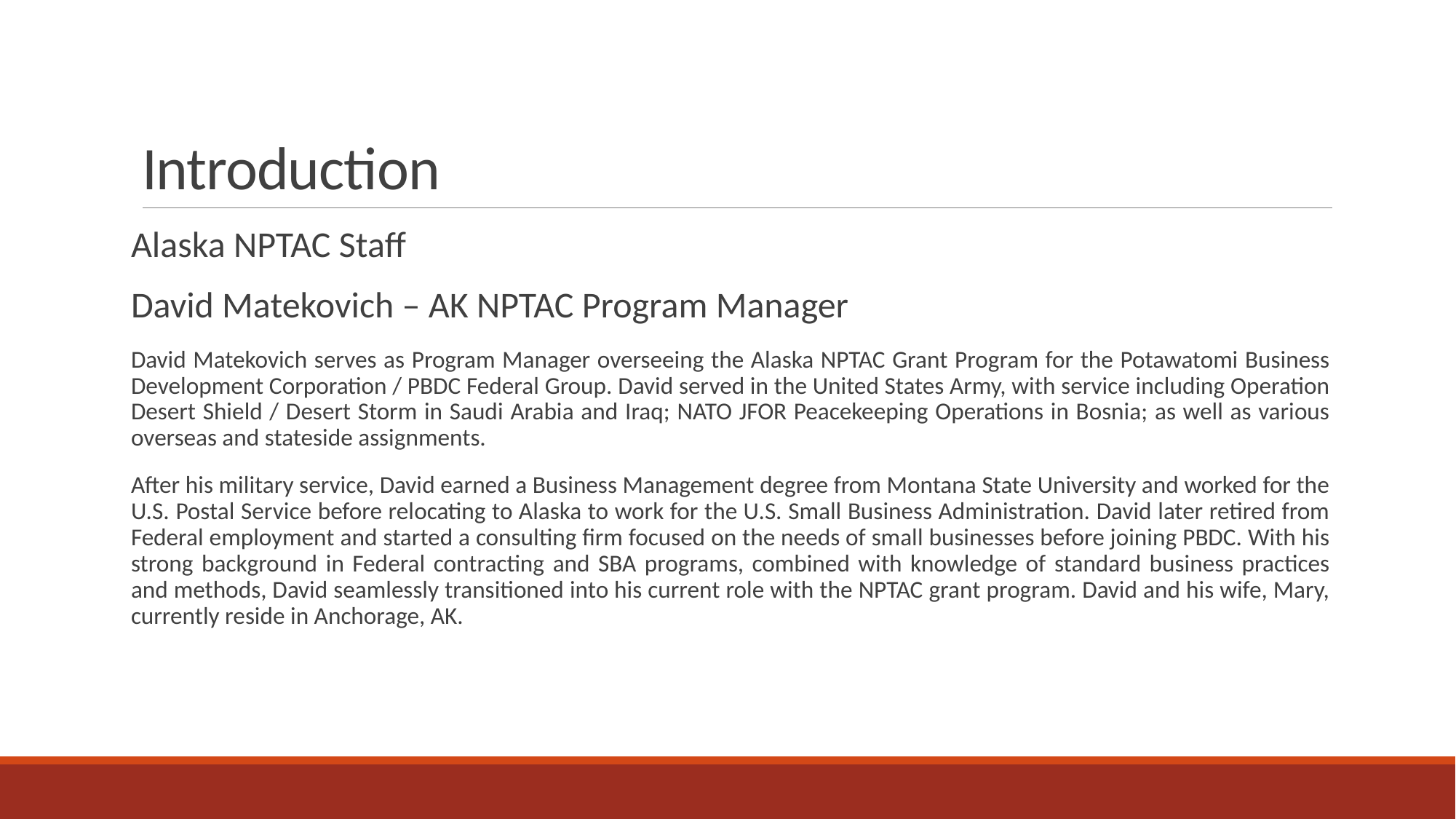

# Introduction
Alaska NPTAC Staff
David Matekovich – AK NPTAC Program Manager
David Matekovich serves as Program Manager overseeing the Alaska NPTAC Grant Program for the Potawatomi Business Development Corporation / PBDC Federal Group. David served in the United States Army, with service including Operation Desert Shield / Desert Storm in Saudi Arabia and Iraq; NATO JFOR Peacekeeping Operations in Bosnia; as well as various overseas and stateside assignments.
After his military service, David earned a Business Management degree from Montana State University and worked for the U.S. Postal Service before relocating to Alaska to work for the U.S. Small Business Administration. David later retired from Federal employment and started a consulting firm focused on the needs of small businesses before joining PBDC. With his strong background in Federal contracting and SBA programs, combined with knowledge of standard business practices and methods, David seamlessly transitioned into his current role with the NPTAC grant program. David and his wife, Mary, currently reside in Anchorage, AK.